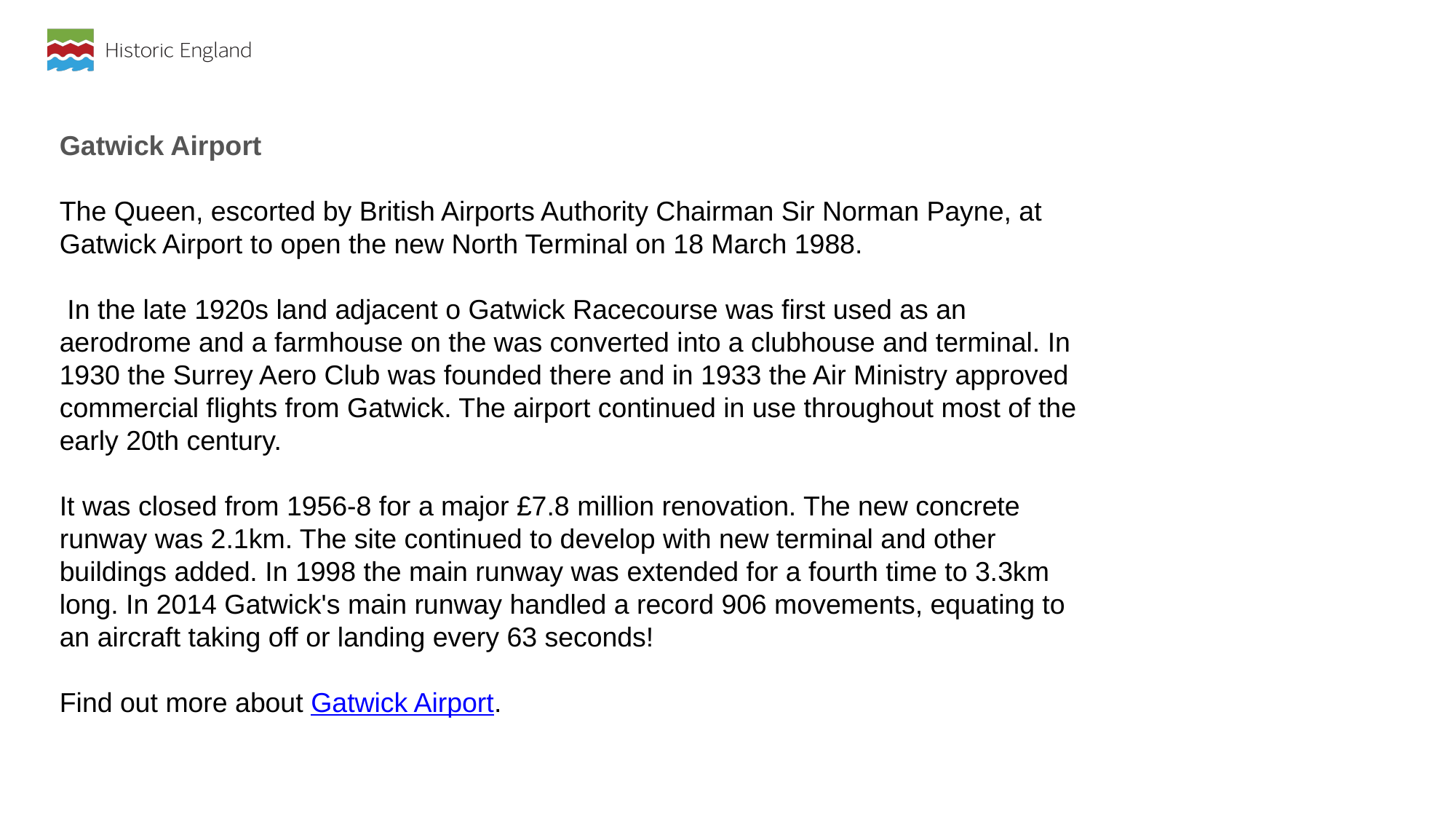

Gatwick Airport

The Queen, escorted by British Airports Authority Chairman Sir Norman Payne, at Gatwick Airport to open the new North Terminal on 18 March 1988.

 In the late 1920s land adjacent o Gatwick Racecourse was first used as an aerodrome and a farmhouse on the was converted into a clubhouse and terminal. In 1930 the Surrey Aero Club was founded there and in 1933 the Air Ministry approved commercial flights from Gatwick. The airport continued in use throughout most of the early 20th century.

It was closed from 1956-8 for a major £7.8 million renovation. The new concrete runway was 2.1km. The site continued to develop with new terminal and other buildings added. In 1998 the main runway was extended for a fourth time to 3.3km long. In 2014 Gatwick's main runway handled a record 906 movements, equating to an aircraft taking off or landing every 63 seconds!

Find out more about Gatwick Airport.